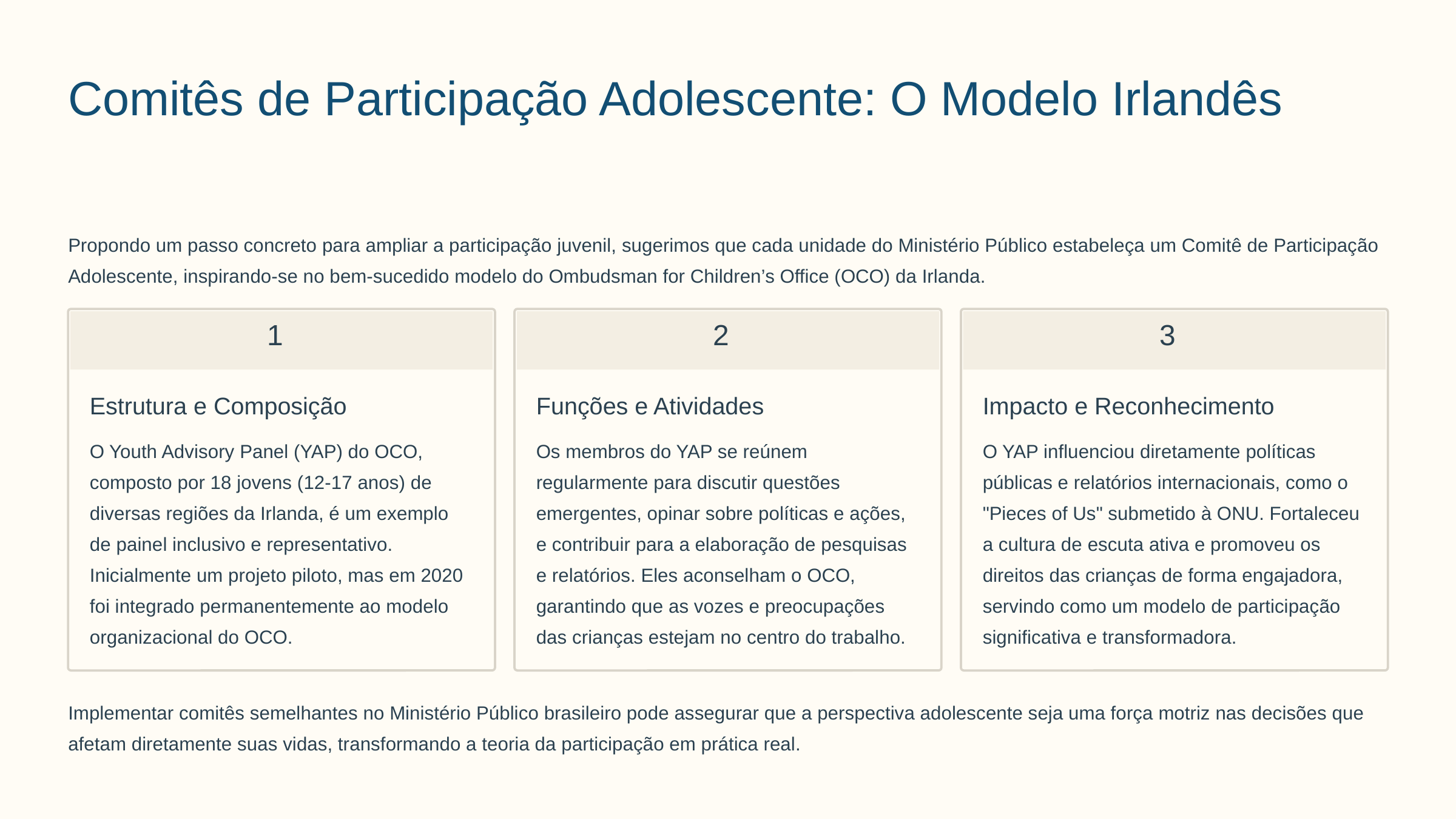

Comitês de Participação Adolescente: O Modelo Irlandês
Propondo um passo concreto para ampliar a participação juvenil, sugerimos que cada unidade do Ministério Público estabeleça um Comitê de Participação Adolescente, inspirando-se no bem-sucedido modelo do Ombudsman for Children’s Office (OCO) da Irlanda.

1
2
3
Estrutura e Composição
Funções e Atividades
Impacto e Reconhecimento
O Youth Advisory Panel (YAP) do OCO, composto por 18 jovens (12-17 anos) de diversas regiões da Irlanda, é um exemplo de painel inclusivo e representativo. Inicialmente um projeto piloto, mas em 2020 foi integrado permanentemente ao modelo organizacional do OCO.
Os membros do YAP se reúnem regularmente para discutir questões emergentes, opinar sobre políticas e ações, e contribuir para a elaboração de pesquisas e relatórios. Eles aconselham o OCO, garantindo que as vozes e preocupações das crianças estejam no centro do trabalho.
O YAP influenciou diretamente políticas públicas e relatórios internacionais, como o "Pieces of Us" submetido à ONU. Fortaleceu a cultura de escuta ativa e promoveu os direitos das crianças de forma engajadora, servindo como um modelo de participação significativa e transformadora.
Implementar comitês semelhantes no Ministério Público brasileiro pode assegurar que a perspectiva adolescente seja uma força motriz nas decisões que afetam diretamente suas vidas, transformando a teoria da participação em prática real.